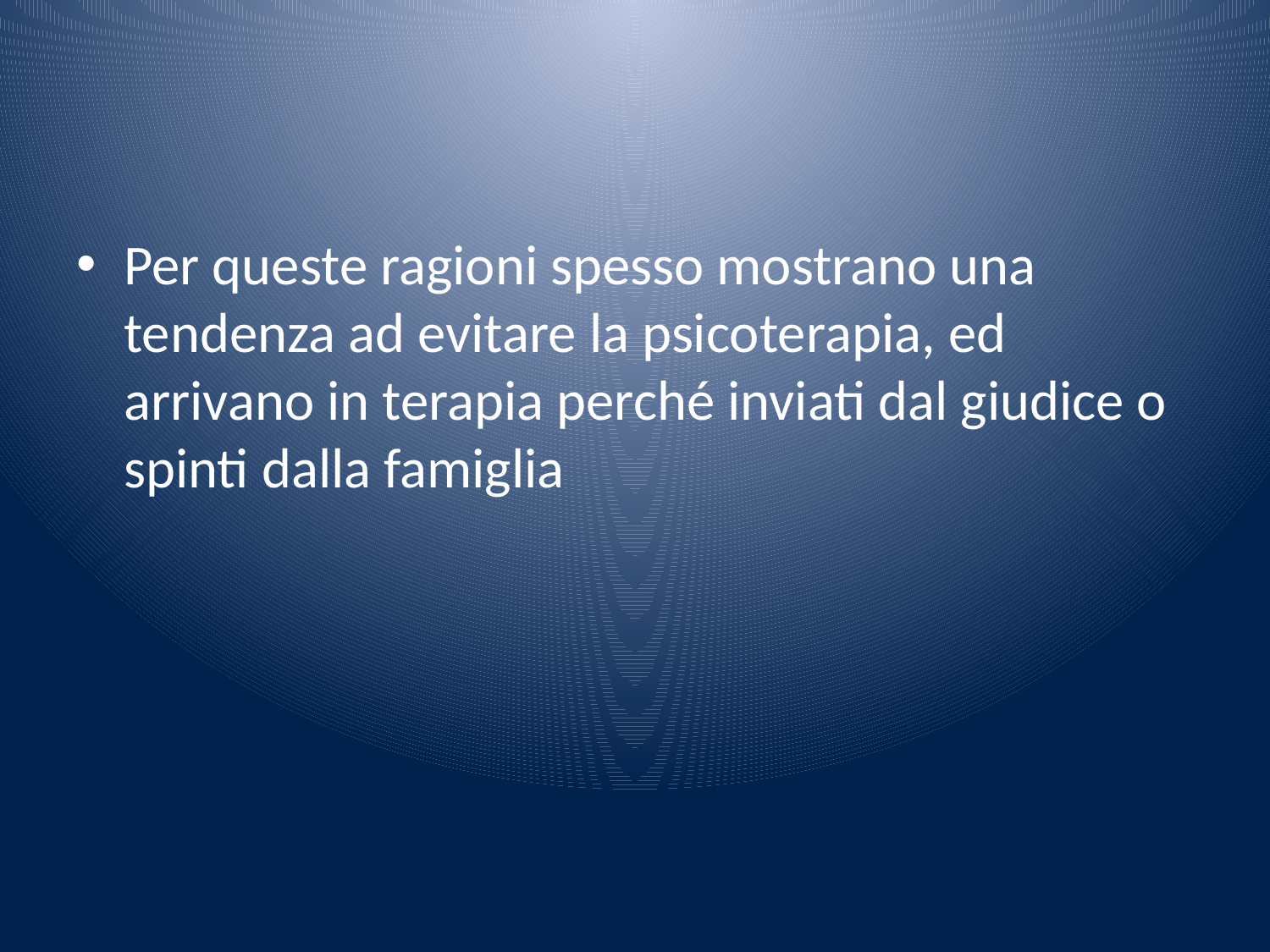

#
Per queste ragioni spesso mostrano una tendenza ad evitare la psicoterapia, ed arrivano in terapia perché inviati dal giudice o spinti dalla famiglia